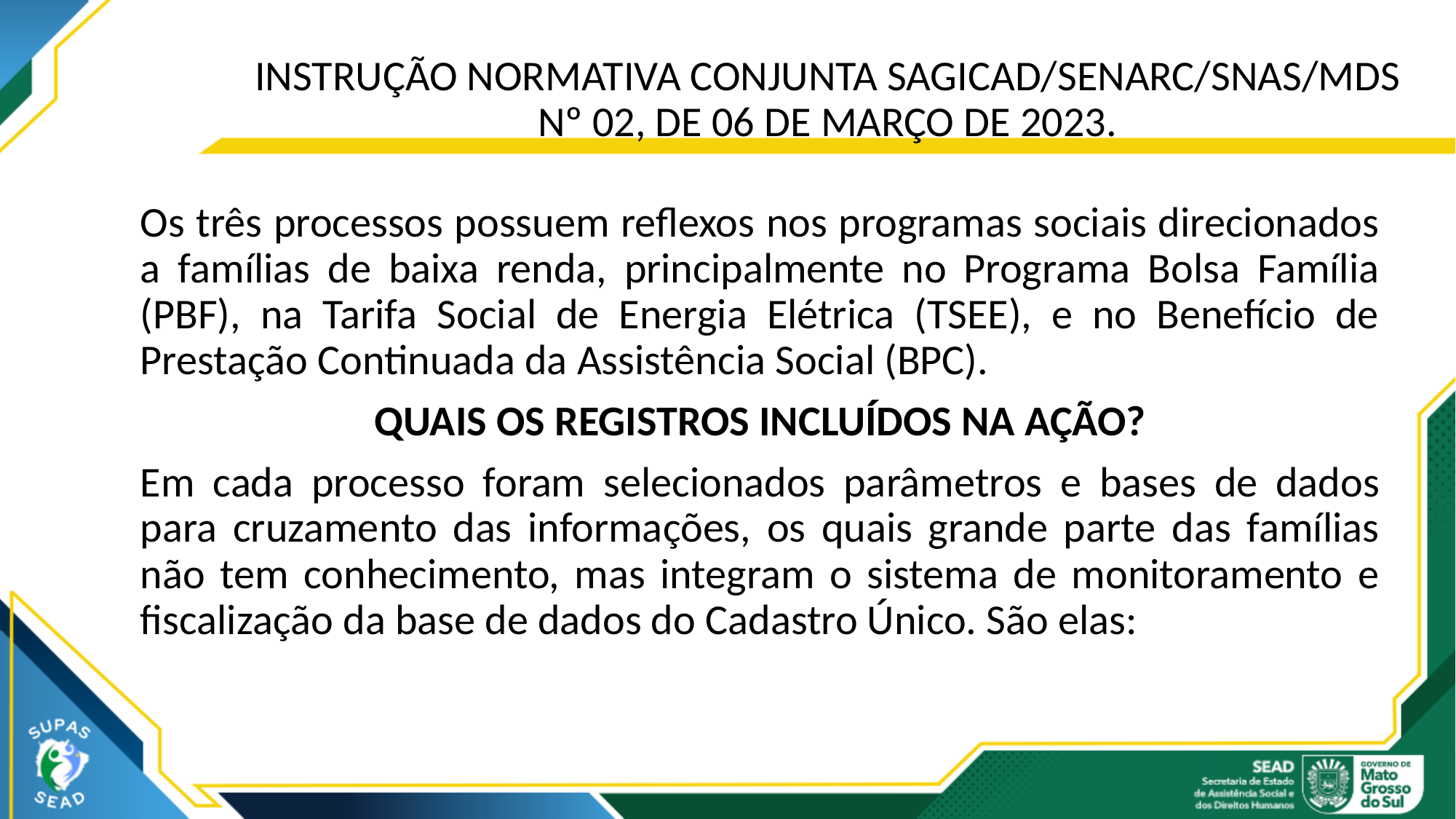

# INSTRUÇÃO NORMATIVA CONJUNTA SAGICAD/SENARC/SNAS/MDS Nº 02, DE 06 DE MARÇO DE 2023.
Os três processos possuem reflexos nos programas sociais direcionados a famílias de baixa renda, principalmente no Programa Bolsa Família (PBF), na Tarifa Social de Energia Elétrica (TSEE), e no Benefício de Prestação Continuada da Assistência Social (BPC).
QUAIS OS REGISTROS INCLUÍDOS NA AÇÃO?
Em cada processo foram selecionados parâmetros e bases de dados para cruzamento das informações, os quais grande parte das famílias não tem conhecimento, mas integram o sistema de monitoramento e fiscalização da base de dados do Cadastro Único. São elas: